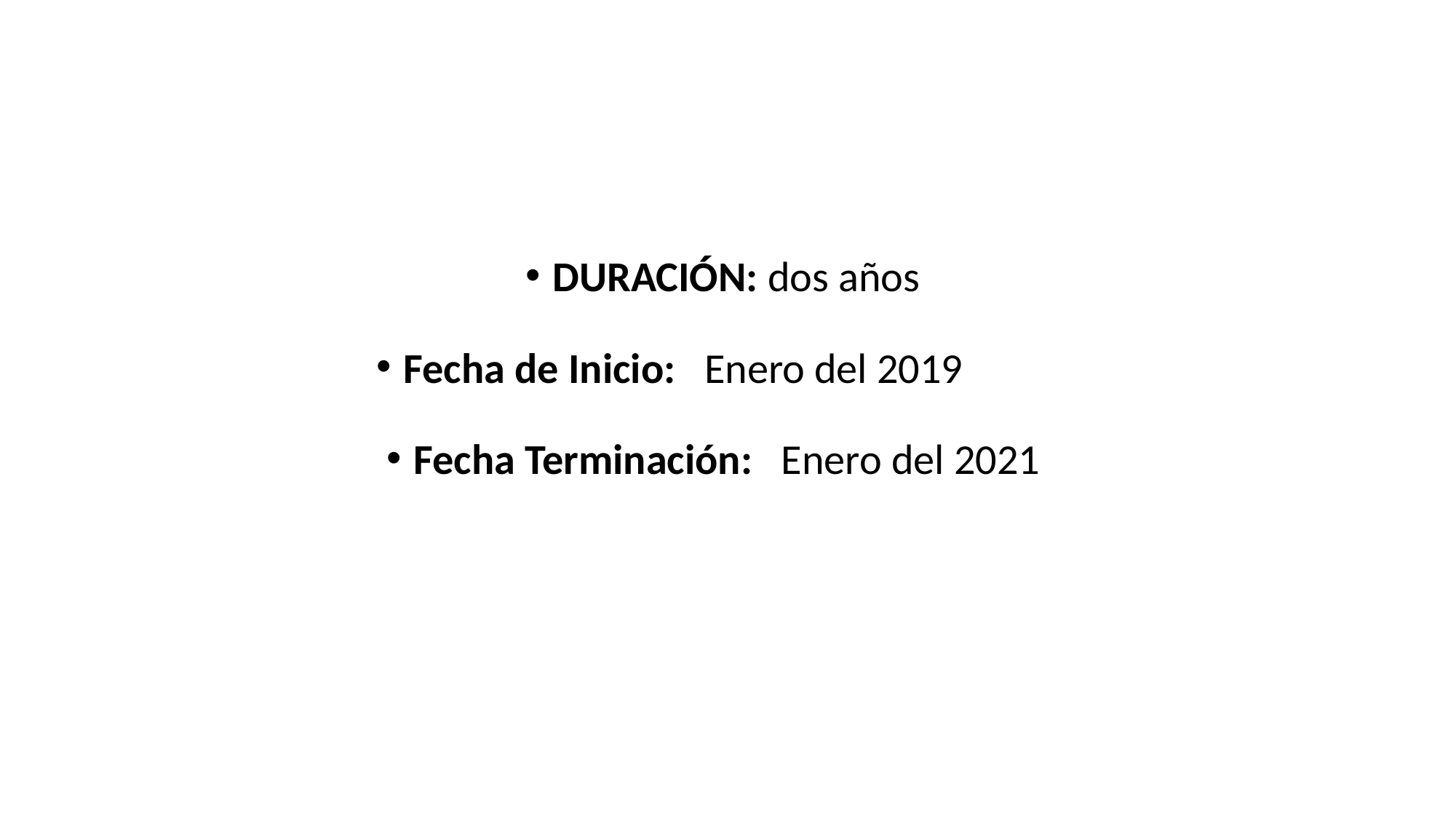

DURACIÓN: dos años
Fecha de Inicio:   Enero del 2019
Fecha Terminación:   Enero del 2021